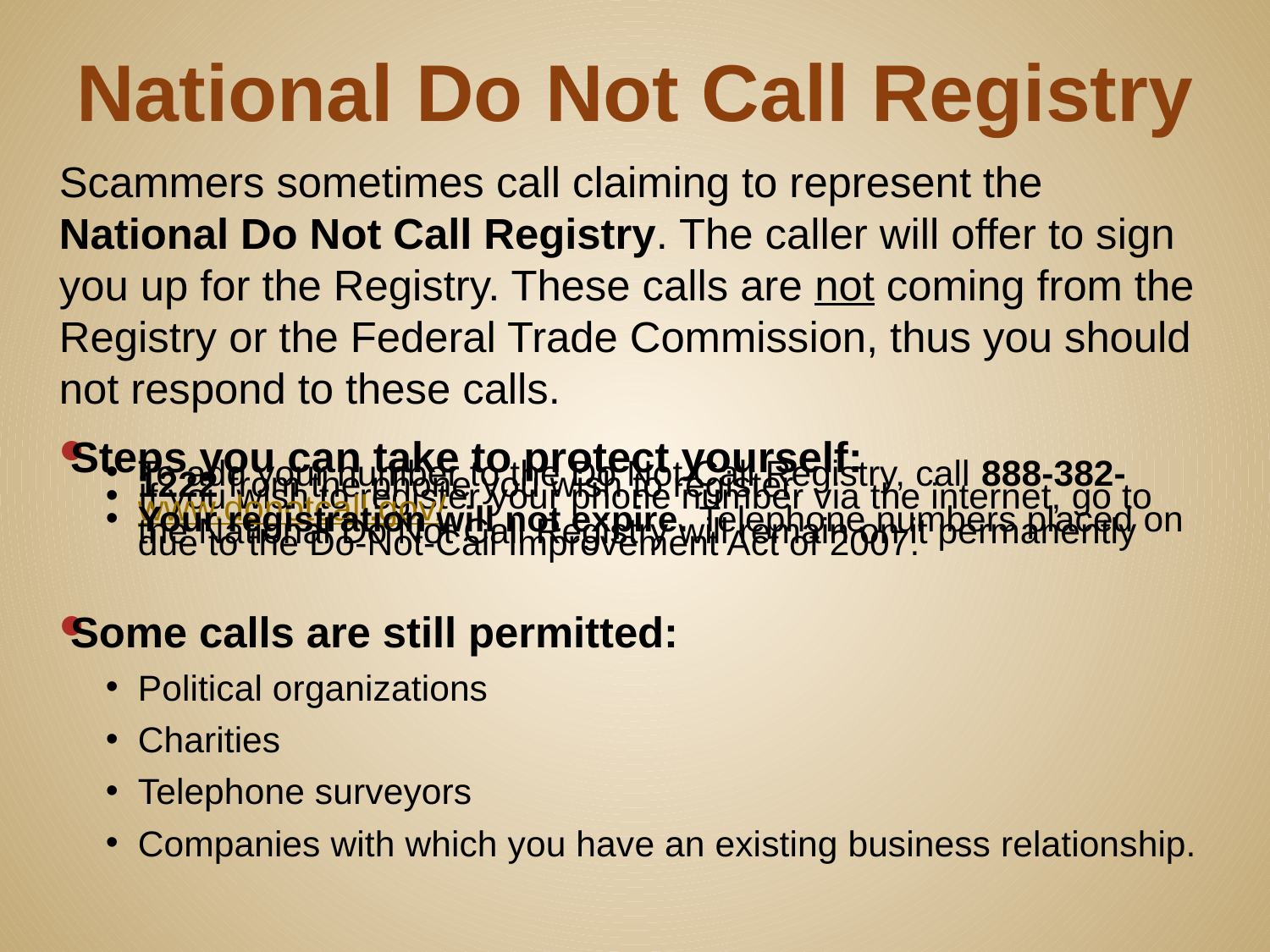

# National Do Not Call Registry
Scammers sometimes call claiming to represent the National Do Not Call Registry. The caller will offer to sign you up for the Registry. These calls are not coming from the Registry or the Federal Trade Commission, thus you should not respond to these calls.

Steps you can take to protect yourself:
To add your number to the Do Not Call Registry, call 888-382-1222 from the phone you wish to register.
If you wish to register your phone number via the internet, go to www.donotcall.gov/.
Your registration will not expire. Telephone numbers placed on the National Do Not Call Registry will remain on it permanently due to the Do-Not-Call Improvement Act of 2007.

Some calls are still permitted:
Political organizations
Charities
Telephone surveyors
Companies with which you have an existing business relationship.